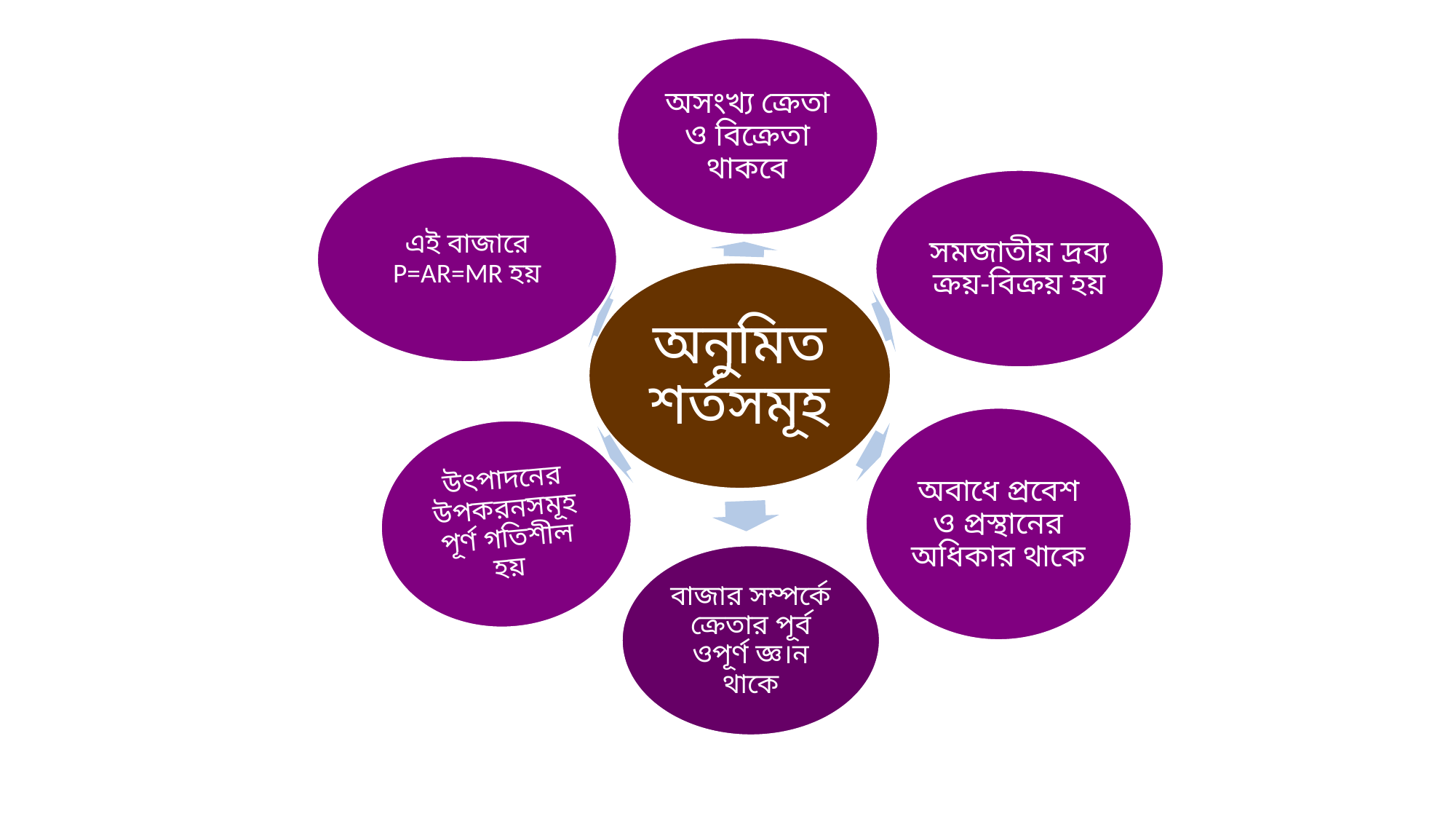

অনুমিত শর্তসমূহ

অসংখ্য ক্রেতা ও বিক্রেতা থাকবে

সমজাতীয় দ্রব্য ক্রয়-বিক্রয় হয়

অবাধে প্রবেশ ও প্রস্থানের অধিকার থাকে

বাজার সম্পর্কে ক্রেতার পূর্ব ওপূর্ণ জ্ঞ।ন থাকে

উৎপাদনের উপকরনসমূহ পূর্ণ গতিশীল হয়

এই বাজারে P=AR=MR হয়